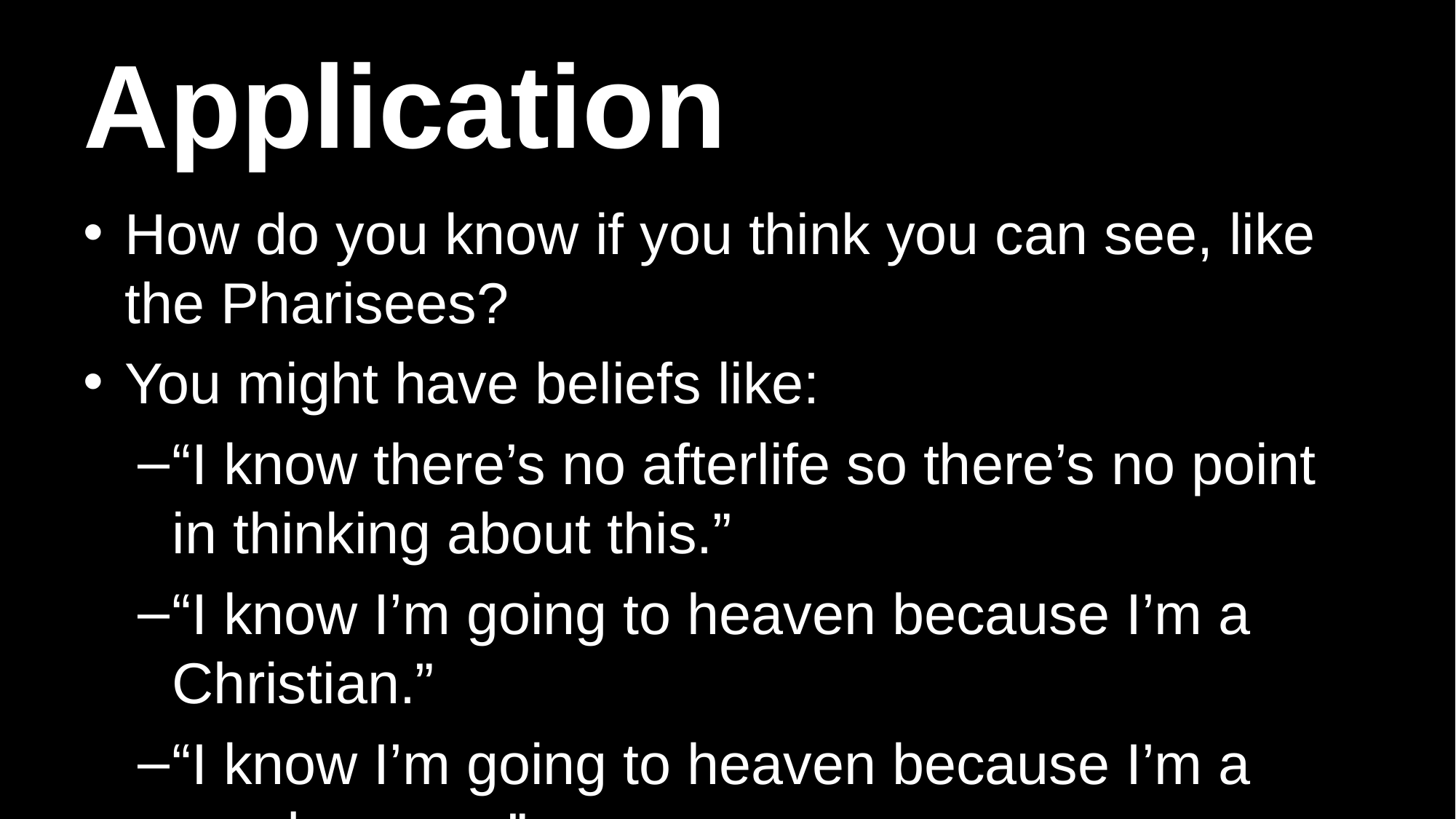

# Application
How do you know if you think you can see, like the Pharisees?
You might have beliefs like:
“I know there’s no afterlife so there’s no point in thinking about this.”
“I know I’m going to heaven because I’m a Christian.”
“I know I’m going to heaven because I’m a good person.”